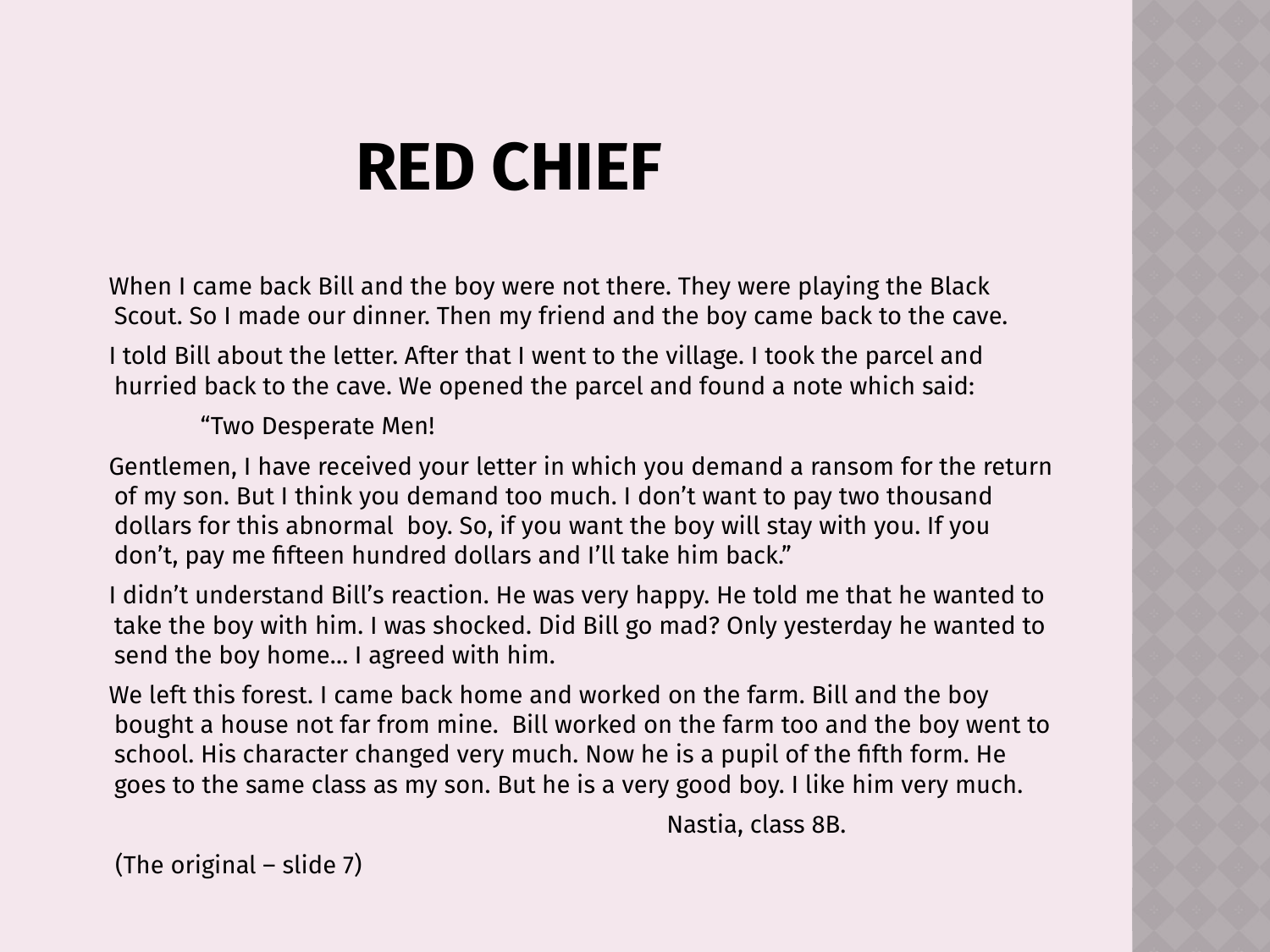

# red chief

     When I came back Bill and the boy were not there. They were playing the Black Scout. So I made our dinner. Then my friend and the boy came back to the cave.
     I told Bill about the letter. After that I went to the village. I took the parcel and hurried back to the cave. We opened the parcel and found a note which said:
                   “Two Desperate Men!
     Gentlemen, I have received your letter in which you demand a ransom for the return of my son. But I think you demand too much. I don’t want to pay two thousand dollars for this abnormal  boy. So, if you want the boy will stay with you. If you don’t, pay me fifteen hundred dollars and I’ll take him back.”
     I didn’t understand Bill’s reaction. He was very happy. He told me that he wanted to take the boy with him. I was shocked. Did Bill go mad? Only yesterday he wanted to send the boy home… I agreed with him.
     We left this forest. I came back home and worked on the farm. Bill and the boy bought a house not far from mine.  Bill worked on the farm too and the boy went to school. His character changed very much. Now he is a pupil of the fifth form. He goes to the same class as my son. But he is a very good boy. I like him very much.
                                                                                          Nastia, class 8B.
      (The original – slide 7)